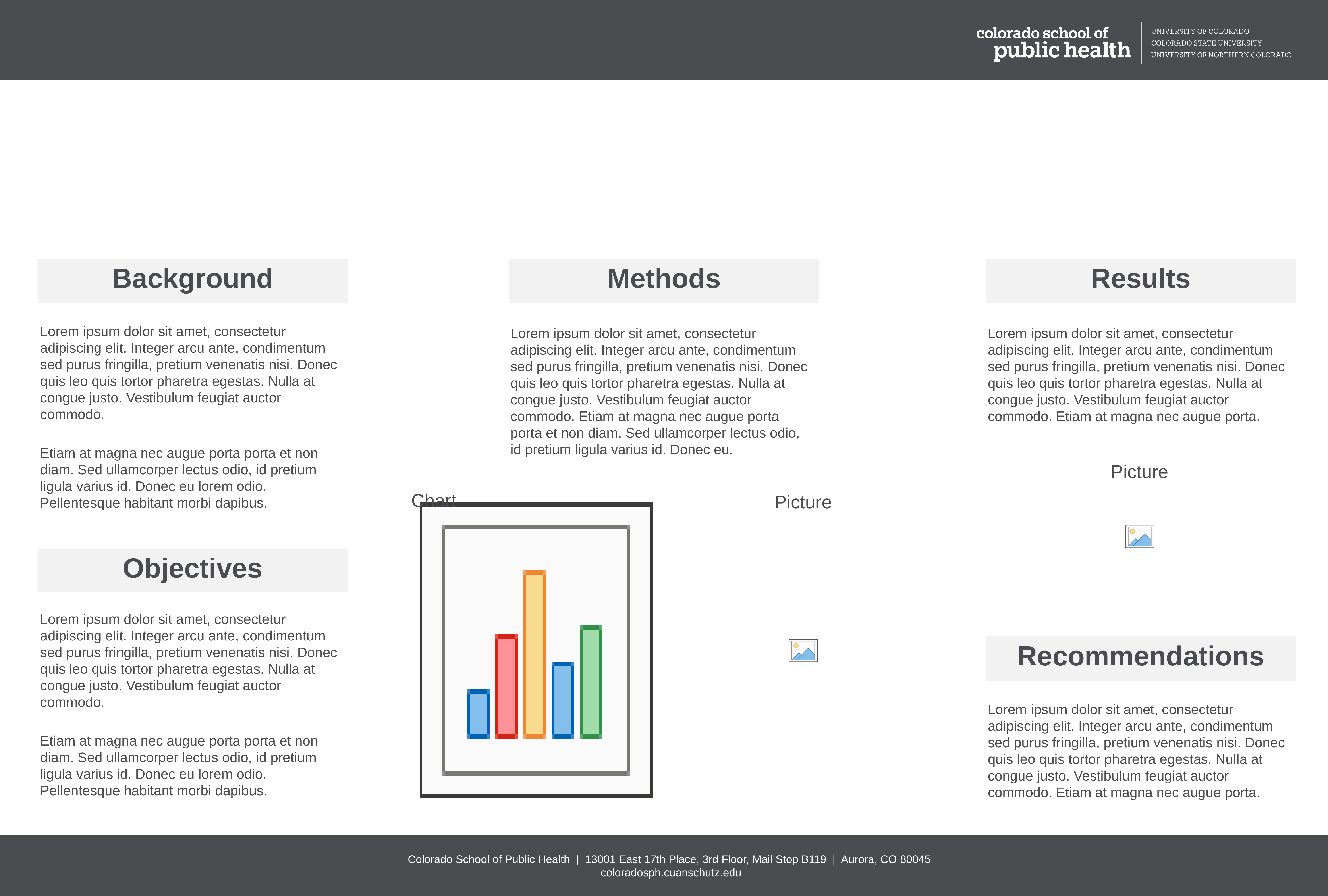

Background
Methods
Results
Lorem ipsum dolor sit amet, consectetur adipiscing elit. Integer arcu ante, condimentum sed purus fringilla, pretium venenatis nisi. Donec quis leo quis tortor pharetra egestas. Nulla at congue justo. Vestibulum feugiat auctor commodo.

Etiam at magna nec augue porta porta et non diam. Sed ullamcorper lectus odio, id pretium ligula varius id. Donec eu lorem odio. Pellentesque habitant morbi dapibus.

Lorem ipsum dolor sit amet, consectetur adipiscing elit. Integer arcu ante, condimentum sed purus fringilla, pretium venenatis nisi. Donec quis leo quis tortor pharetra egestas. Nulla at congue justo. Vestibulum feugiat auctor commodo. Etiam at magna nec augue porta porta et non diam. Sed ullamcorper lectus odio, id pretium ligula varius id. Donec eu.

Lorem ipsum dolor sit amet, consectetur adipiscing elit. Integer arcu ante, condimentum sed purus fringilla, pretium venenatis nisi. Donec quis leo quis tortor pharetra egestas. Nulla at congue justo. Vestibulum feugiat auctor commodo. Etiam at magna nec augue porta.

Objectives
Lorem ipsum dolor sit amet, consectetur adipiscing elit. Integer arcu ante, condimentum sed purus fringilla, pretium venenatis nisi. Donec quis leo quis tortor pharetra egestas. Nulla at congue justo. Vestibulum feugiat auctor commodo.

Etiam at magna nec augue porta porta et non diam. Sed ullamcorper lectus odio, id pretium ligula varius id. Donec eu lorem odio. Pellentesque habitant morbi dapibus.

Recommendations
Lorem ipsum dolor sit amet, consectetur adipiscing elit. Integer arcu ante, condimentum sed purus fringilla, pretium venenatis nisi. Donec quis leo quis tortor pharetra egestas. Nulla at congue justo. Vestibulum feugiat auctor commodo. Etiam at magna nec augue porta.